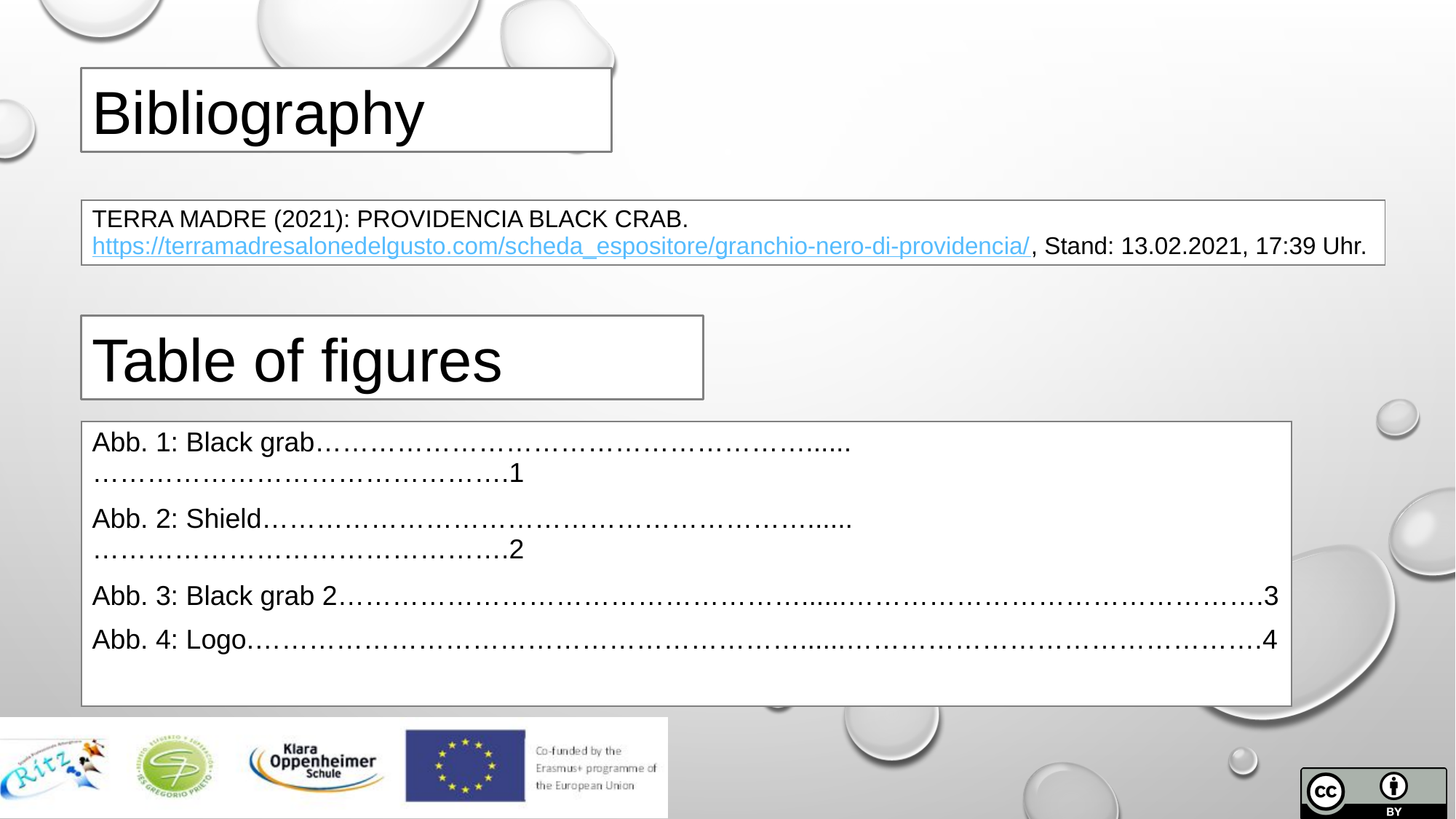

Bibliography
| TERRA MADRE (2021): PROVIDENCIA BLACK CRAB. https://terramadresalonedelgusto.com/scheda\_espositore/granchio-nero-di-providencia/, Stand: 13.02.2021, 17:39 Uhr. |
| --- |
Table of figures
| Abb. 1: Black grab………………………………………………......……………………………………….1 |
| --- |
| Abb. 2: Shield……………………………………………………......……………………………………….2 |
| Abb. 3: Black grab 2……………………………………………......……………………………………….3 |
| Abb. 4: Logo.……………………………………………………......……………………………………….4 |
|  |